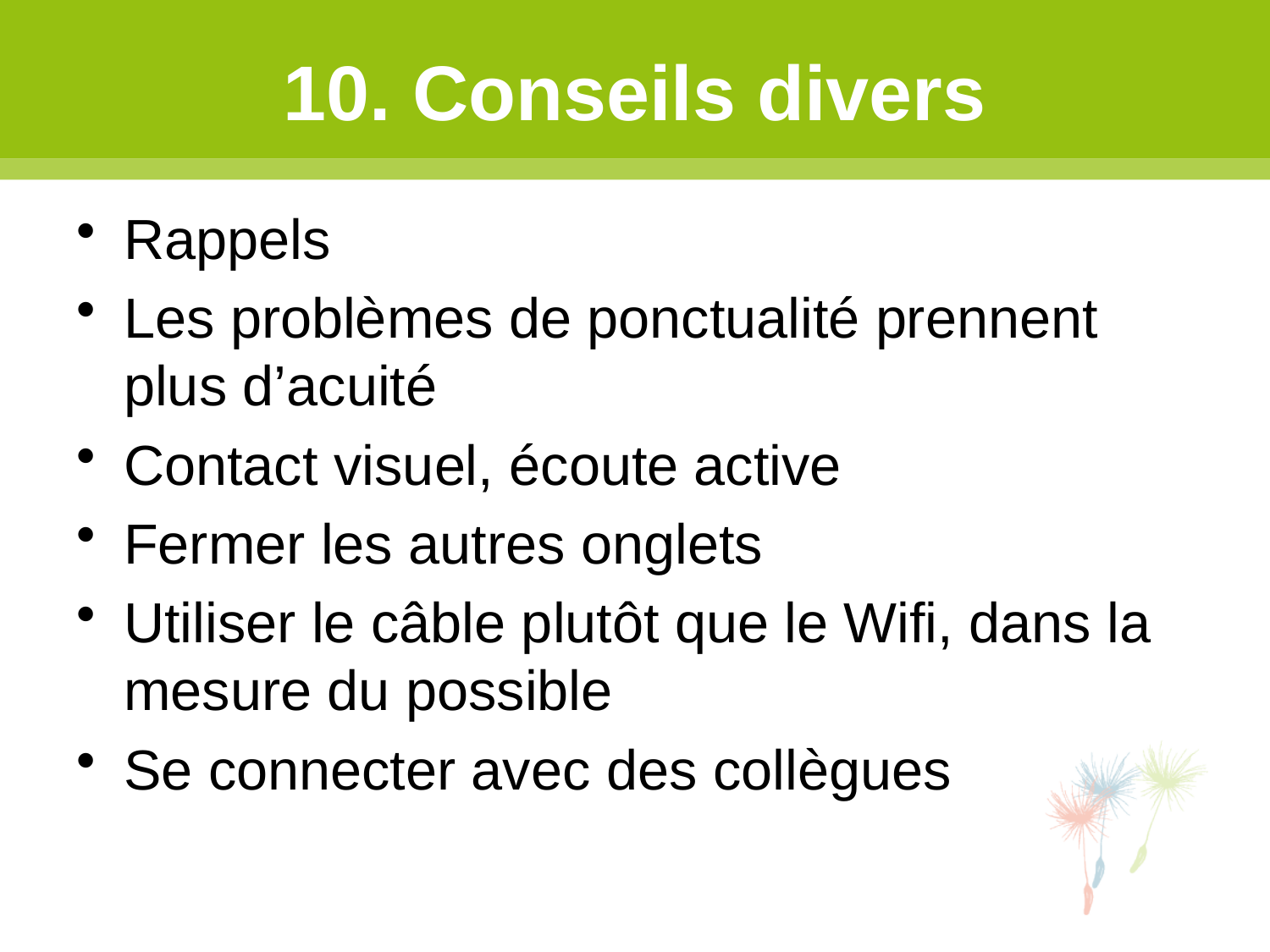

# 10. Conseils divers
Rappels
Les problèmes de ponctualité prennent plus d’acuité
Contact visuel, écoute active
Fermer les autres onglets
Utiliser le câble plutôt que le Wifi, dans la mesure du possible
Se connecter avec des collègues